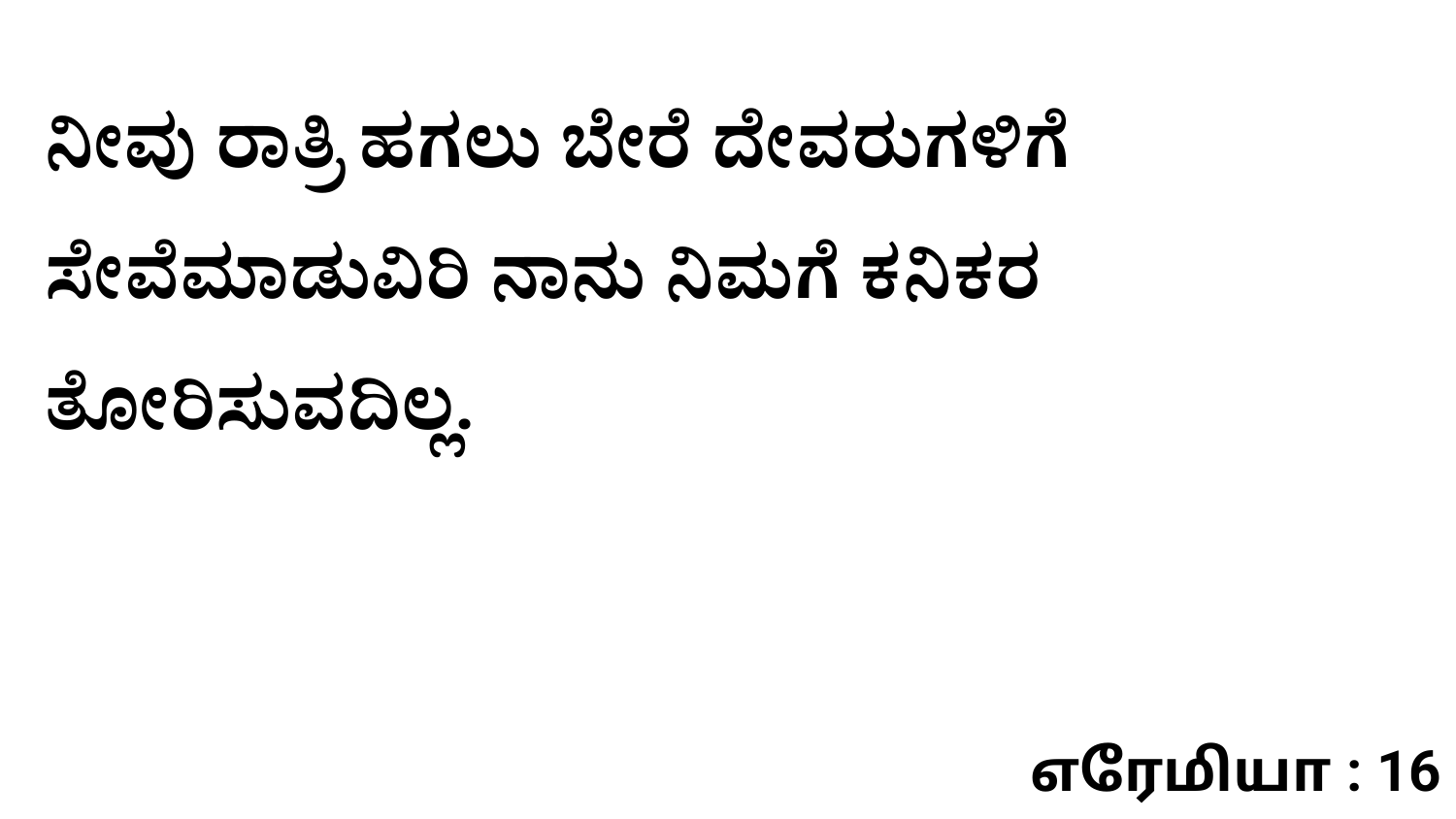

ನೀವು ರಾತ್ರಿ ಹಗಲು ಬೇರೆ ದೇವರುಗಳಿಗೆ ಸೇವೆಮಾಡುವಿರಿ ನಾನು ನಿಮಗೆ ಕನಿಕರ ತೋರಿಸುವದಿಲ್ಲ.
எரேமியா : 16